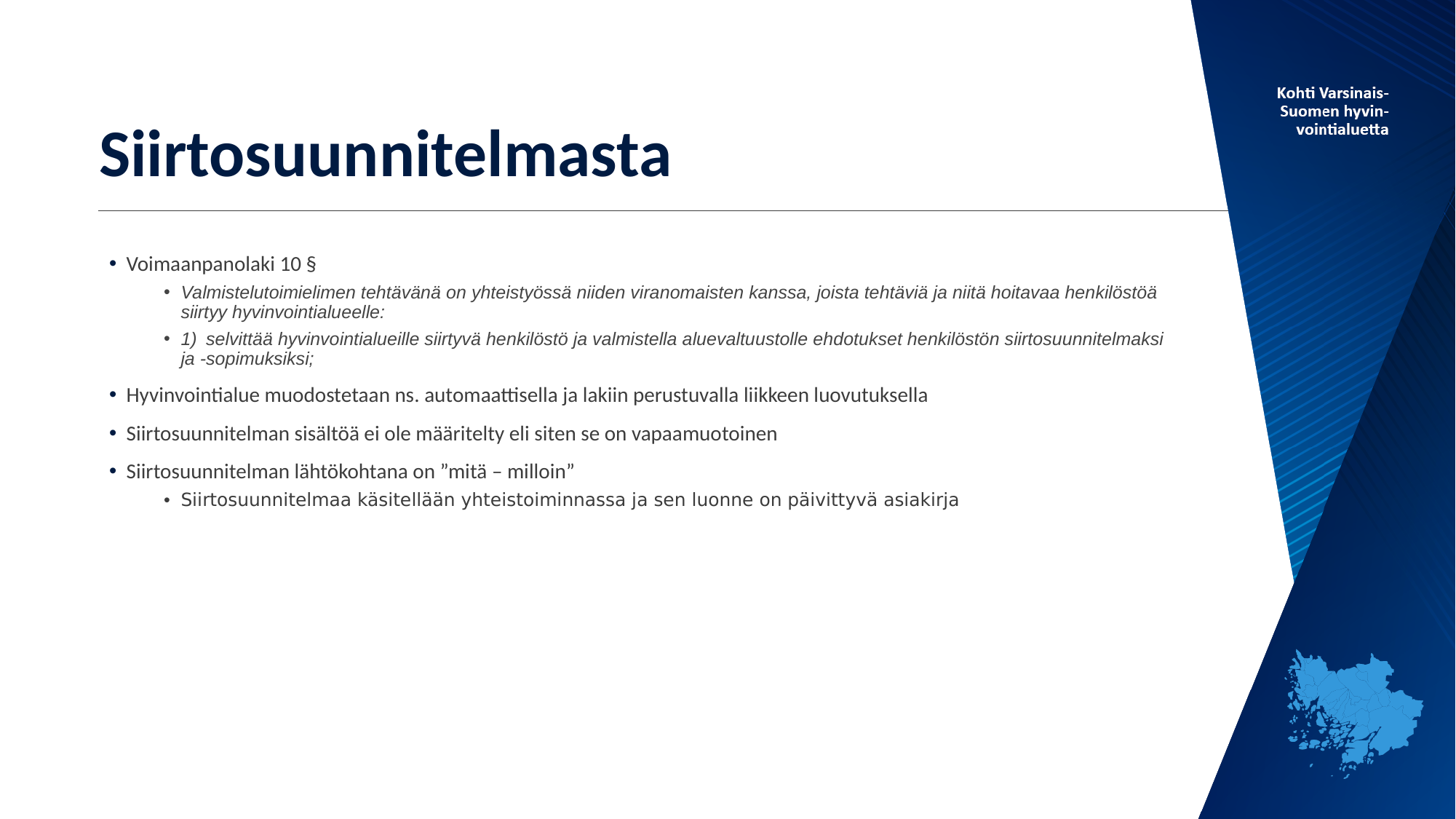

# Siirtosuunnitelmasta
Voimaanpanolaki 10 §
Valmistelutoimielimen tehtävänä on yhteistyössä niiden viranomaisten kanssa, joista tehtäviä ja niitä hoitavaa henkilöstöä siirtyy hyvinvointialueelle:
1) selvittää hyvinvointialueille siirtyvä henkilöstö ja valmistella aluevaltuustolle ehdotukset henkilöstön siirtosuunnitelmaksi ja -sopimuksiksi;
Hyvinvointialue muodostetaan ns. automaattisella ja lakiin perustuvalla liikkeen luovutuksella
Siirtosuunnitelman sisältöä ei ole määritelty eli siten se on vapaamuotoinen
Siirtosuunnitelman lähtökohtana on ”mitä – milloin”
Siirtosuunnitelmaa käsitellään yhteistoiminnassa ja sen luonne on päivittyvä asiakirja